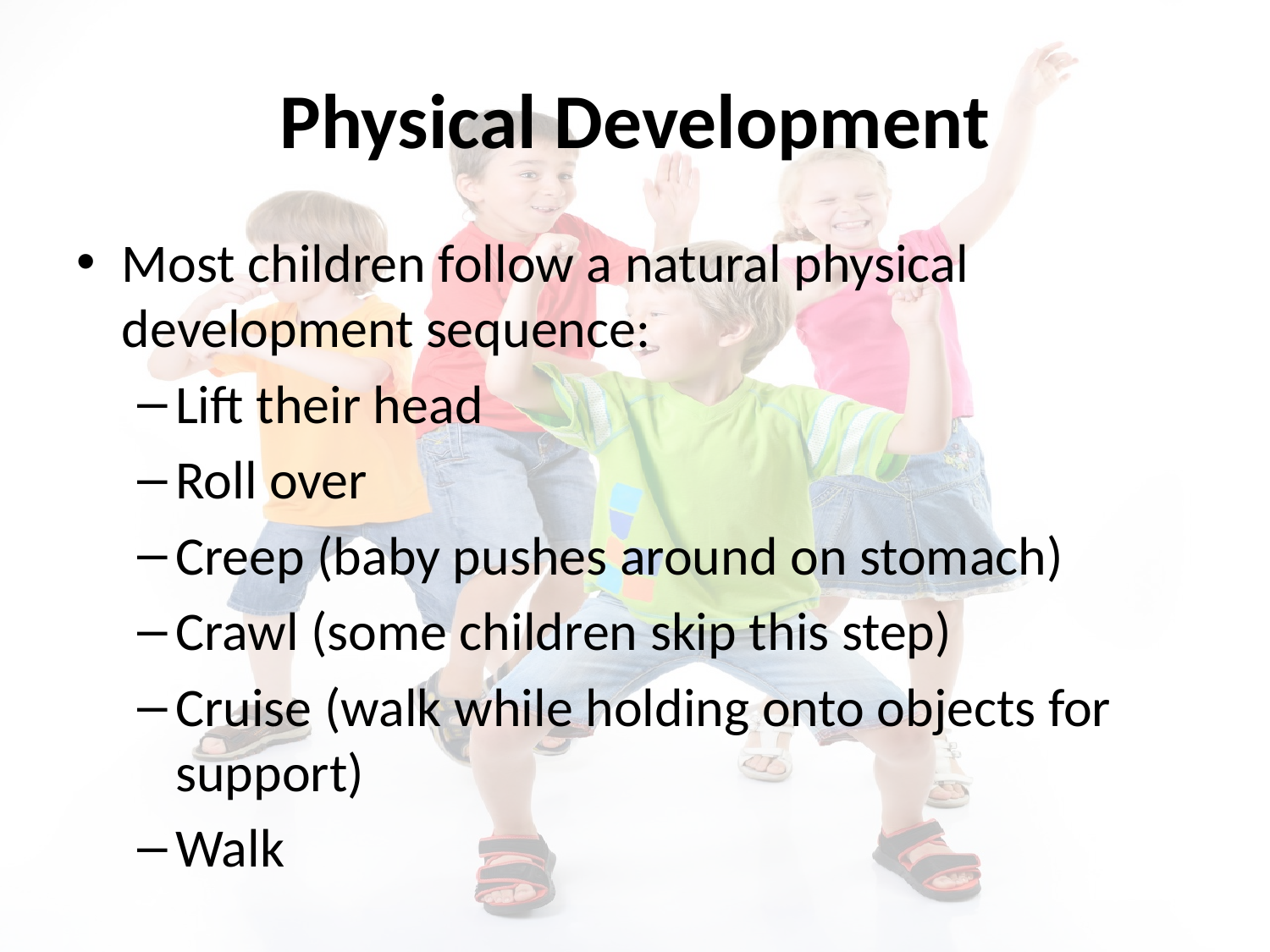

# Physical Development
Most children follow a natural physical development sequence:
Lift their head
Roll over
Creep (baby pushes around on stomach)
Crawl (some children skip this step)
Cruise (walk while holding onto objects for support)
Walk